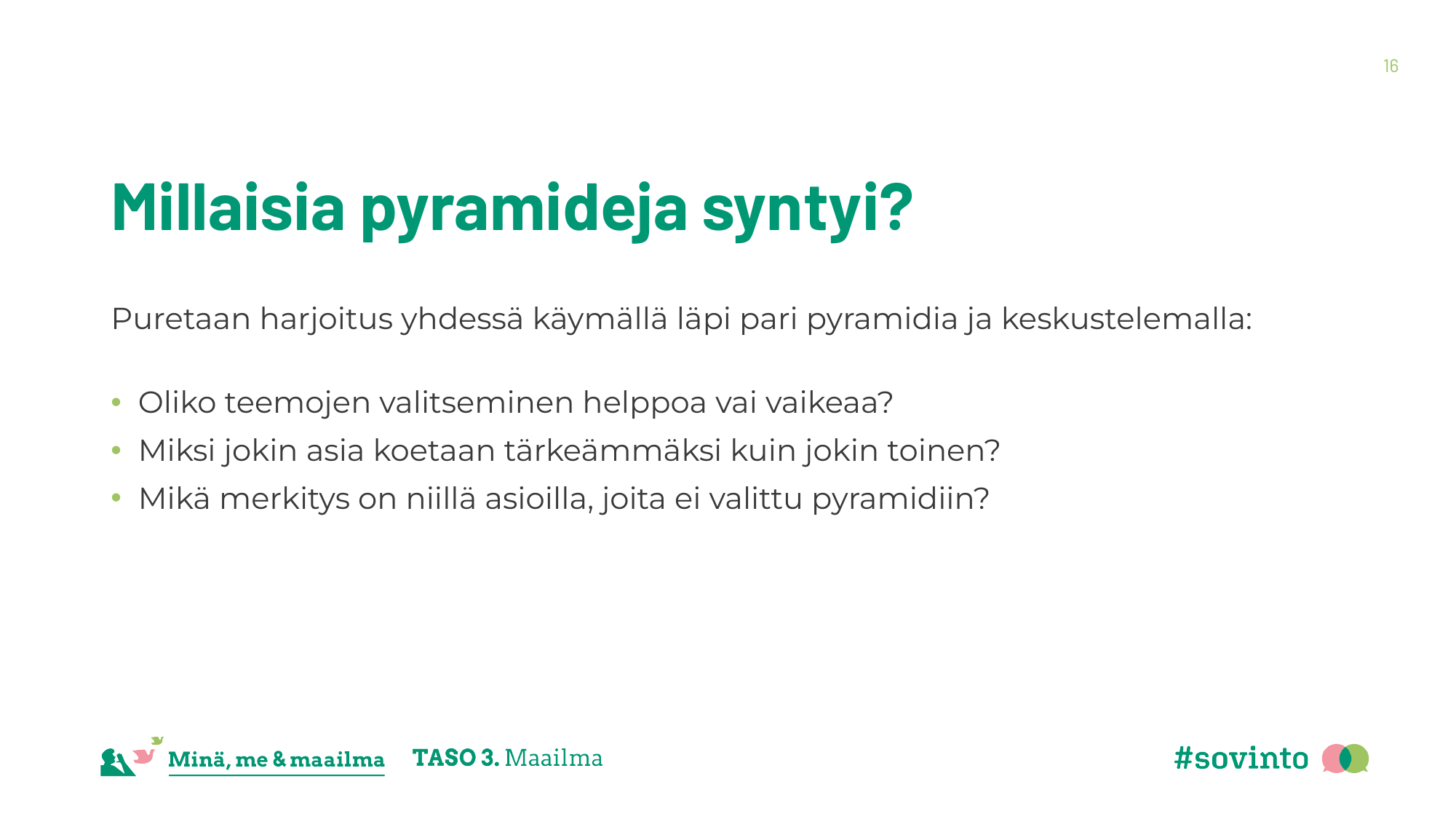

16
# Millaisia pyramideja syntyi?
Puretaan harjoitus yhdessä käymällä läpi pari pyramidia ja keskustelemalla:
Oliko teemojen valitseminen helppoa vai vaikeaa?
Miksi jokin asia koetaan tärkeämmäksi kuin jokin toinen?
Mikä merkitys on niillä asioilla, joita ei valittu pyramidiin?